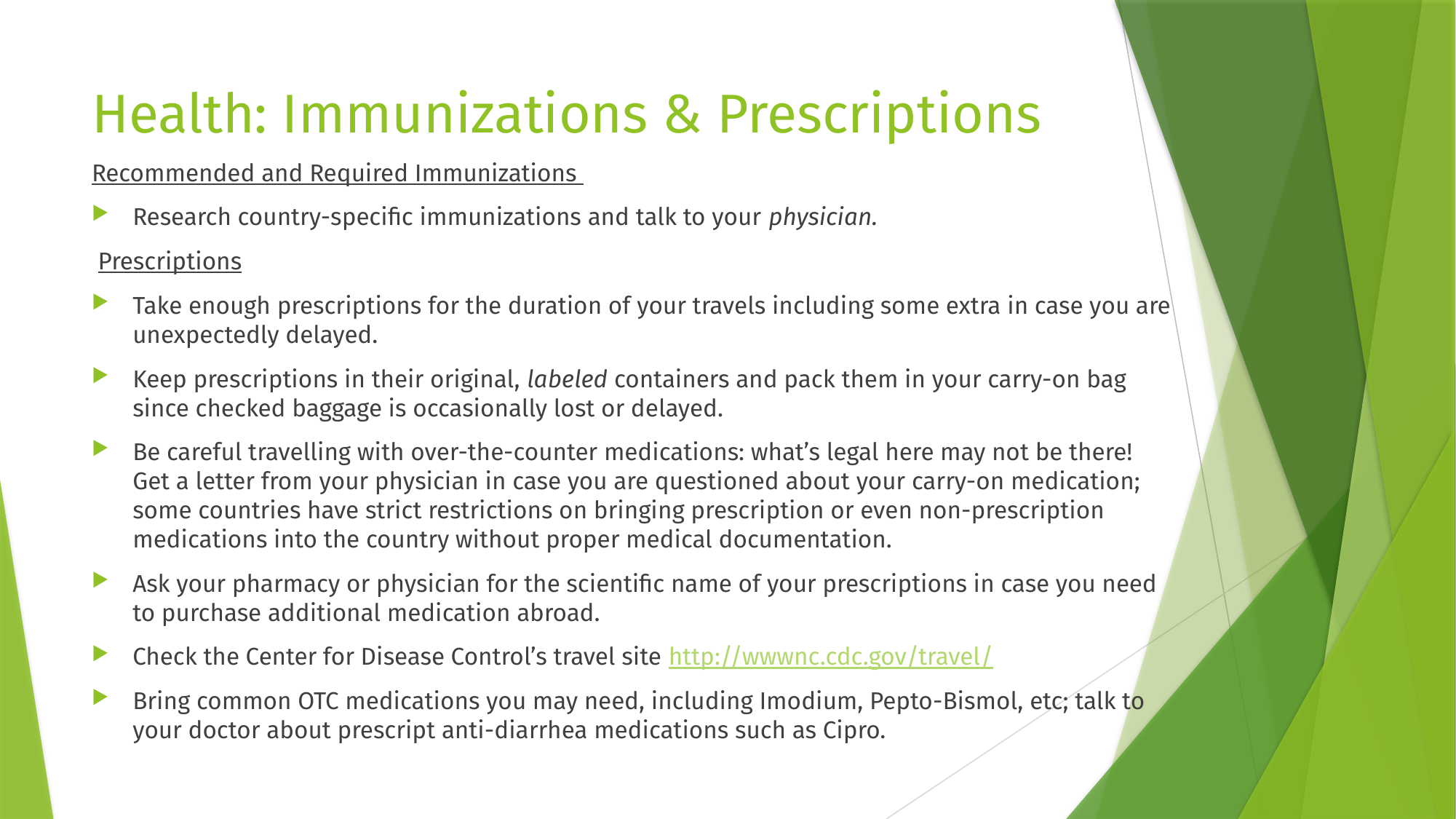

# Health: Immunizations & Prescriptions
Recommended and Required Immunizations
Research country-specific immunizations and talk to your physician.
 Prescriptions
Take enough prescriptions for the duration of your travels including some extra in case you are unexpectedly delayed.
Keep prescriptions in their original, labeled containers and pack them in your carry-on bag since checked baggage is occasionally lost or delayed.
Be careful travelling with over-the-counter medications: what’s legal here may not be there! Get a letter from your physician in case you are questioned about your carry-on medication; some countries have strict restrictions on bringing prescription or even non-prescription medications into the country without proper medical documentation.
Ask your pharmacy or physician for the scientific name of your prescriptions in case you need to purchase additional medication abroad.
Check the Center for Disease Control’s travel site http://wwwnc.cdc.gov/travel/
Bring common OTC medications you may need, including Imodium, Pepto-Bismol, etc; talk to your doctor about prescript anti-diarrhea medications such as Cipro.